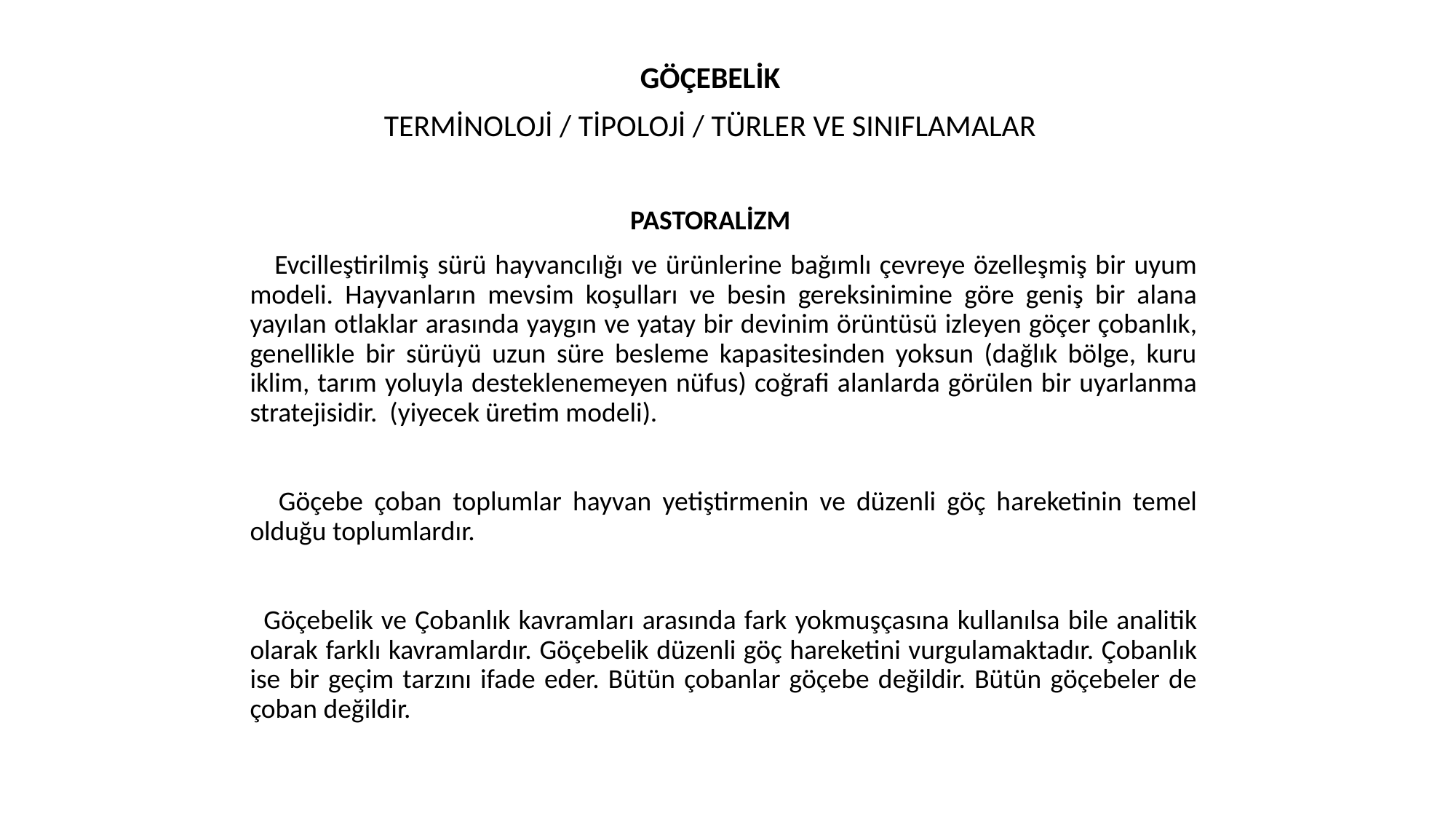

GÖÇEBELİK
TERMİNOLOJİ / TİPOLOJİ / TÜRLER VE SINIFLAMALAR

PASTORALİZM
      Evcilleştirilmiş sürü hayvancılığı ve ürünlerine bağımlı çevreye özelleşmiş bir uyum modeli. Hayvanların mevsim koşulları ve besin gereksinimine göre geniş bir alana yayılan otlaklar arasında yaygın ve yatay bir devinim örüntüsü izleyen göçer çobanlık, genellikle bir sürüyü uzun süre besleme kapasitesinden yoksun (dağlık bölge, kuru iklim, tarım yoluyla desteklenemeyen nüfus) coğrafi alanlarda görülen bir uyarlanma stratejisidir.  (yiyecek üretim modeli).

     Göçebe çoban toplumlar hayvan yetiştirmenin ve düzenli göç hareketinin temel olduğu toplumlardır.

     Göçebelik ve Çobanlık kavramları arasında fark yokmuşçasına kullanılsa bile analitik olarak farklı kavramlardır. Göçebelik düzenli göç hareketini vurgulamaktadır. Çobanlık ise bir geçim tarzını ifade eder. Bütün çobanlar göçebe değildir. Bütün göçebeler de çoban değildir.